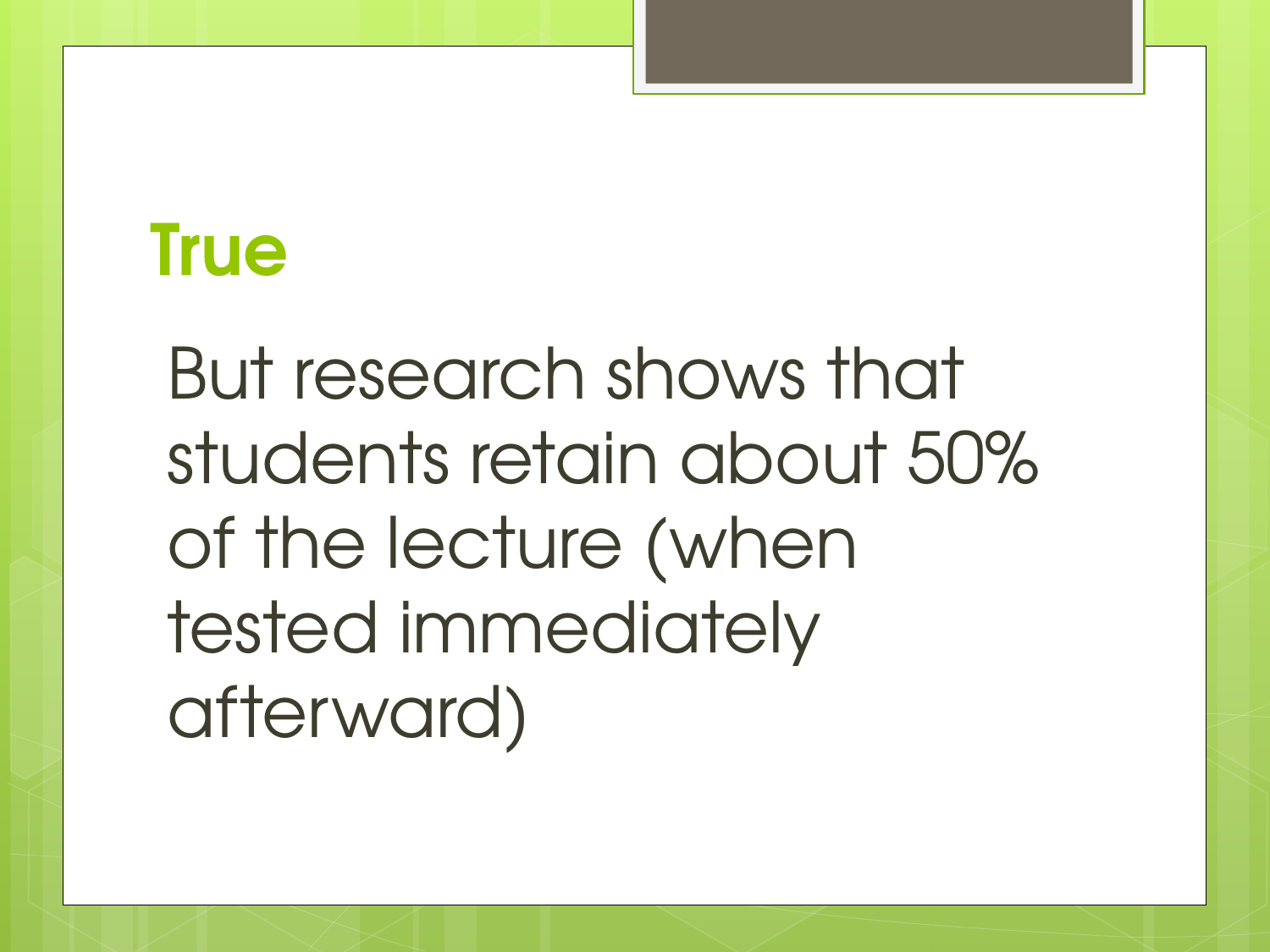

# True
But research shows that students retain about 50% of the lecture (when tested immediately afterward)